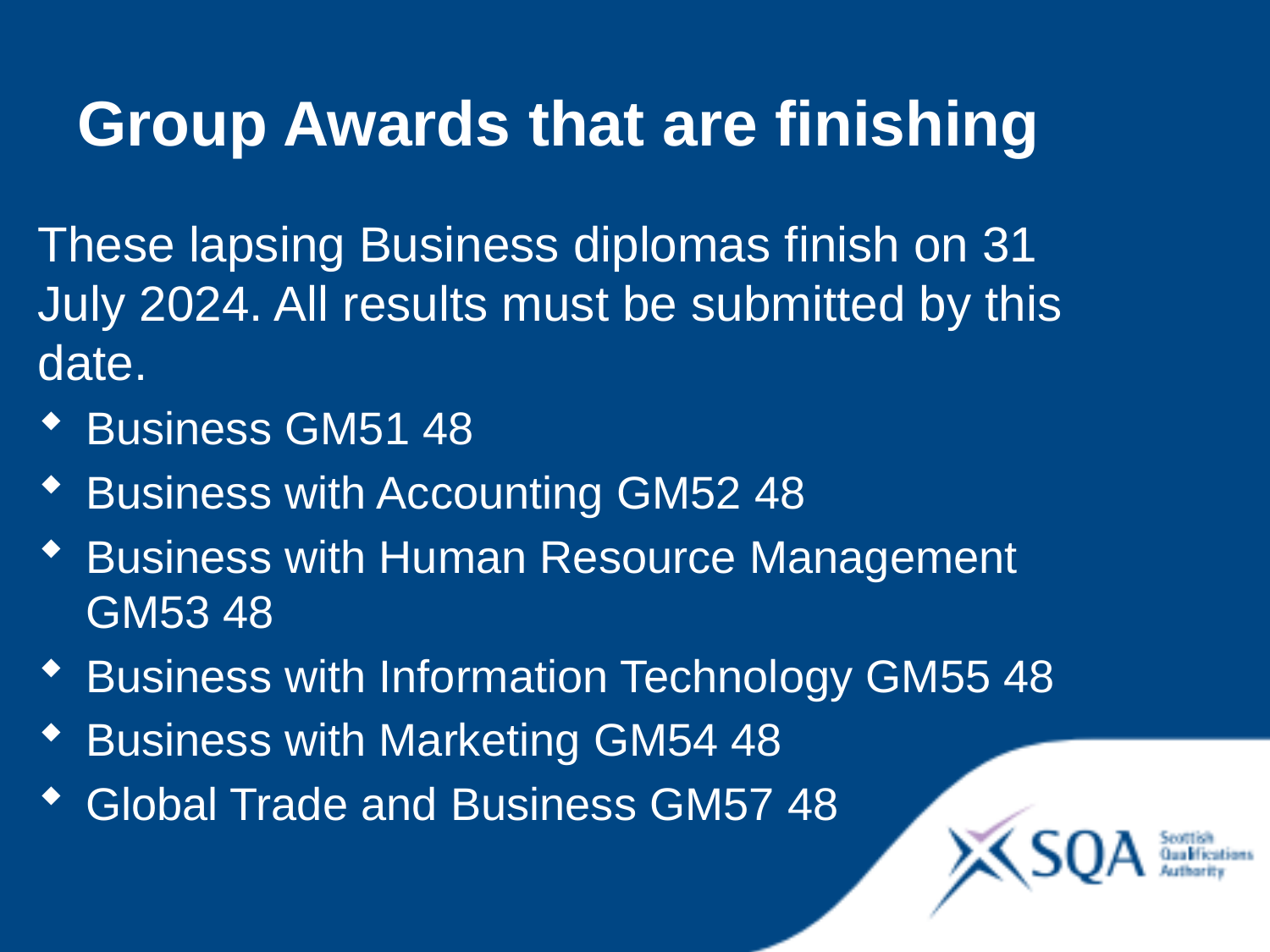

Group Awards that are finishing

These lapsing Business diplomas finish on 31 July 2024. All results must be submitted by this date.
Business GM51 48
Business with Accounting GM52 48
Business with Human Resource Management GM53 48
Business with Information Technology GM55 48
Business with Marketing GM54 48
Global Trade and Business GM57 48